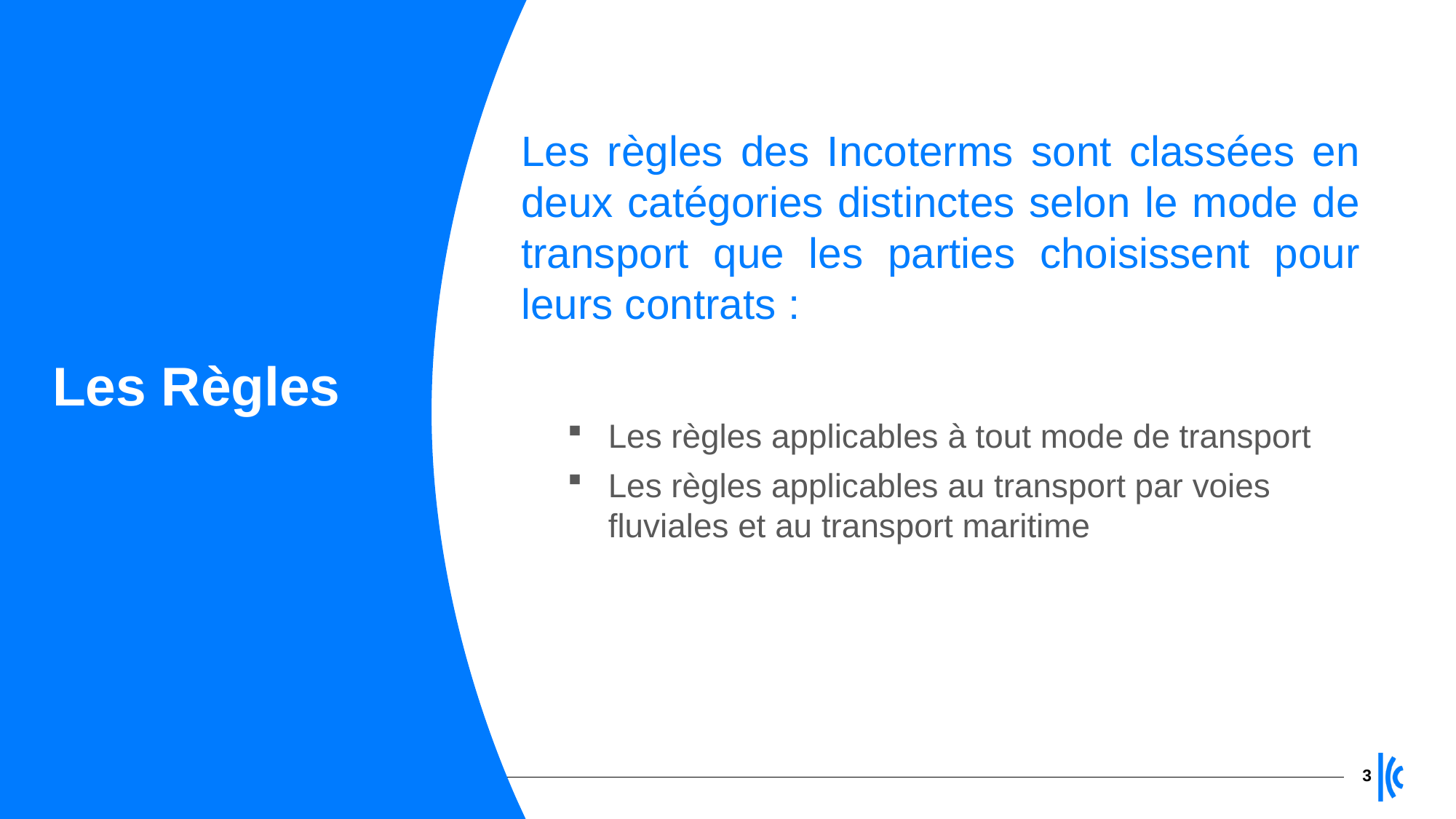

Les règles des Incoterms sont classées en deux catégories distinctes selon le mode de transport que les parties choisissent pour leurs contrats :
# Les Règles
Les règles applicables à tout mode de transport
Les règles applicables au transport par voies fluviales et au transport maritime
3